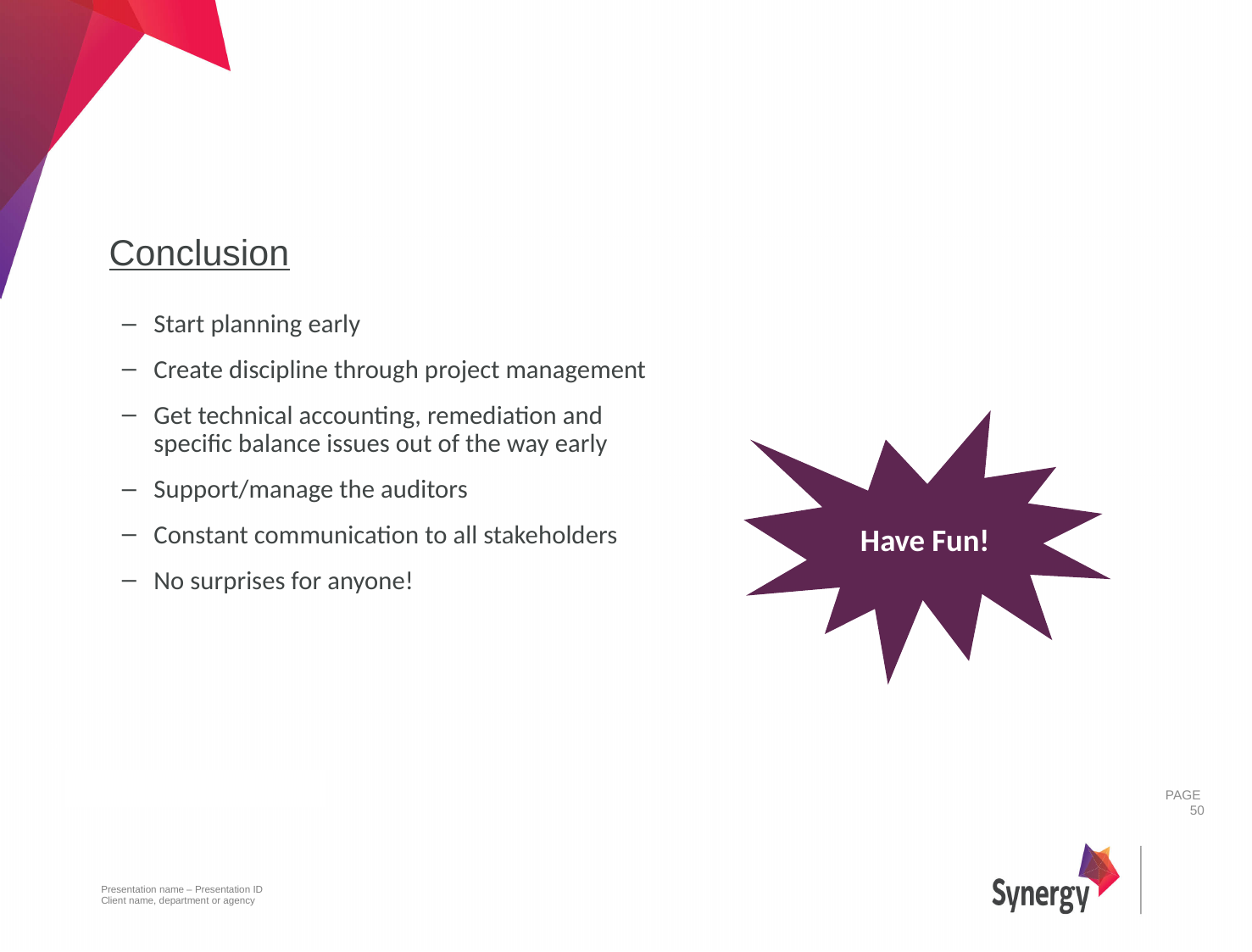

Conclusion
Start planning early
Create discipline through project management
Get technical accounting, remediation and specific balance issues out of the way early
Support/manage the auditors
Constant communication to all stakeholders
No surprises for anyone!

Have Fun!
5

PAGE 50